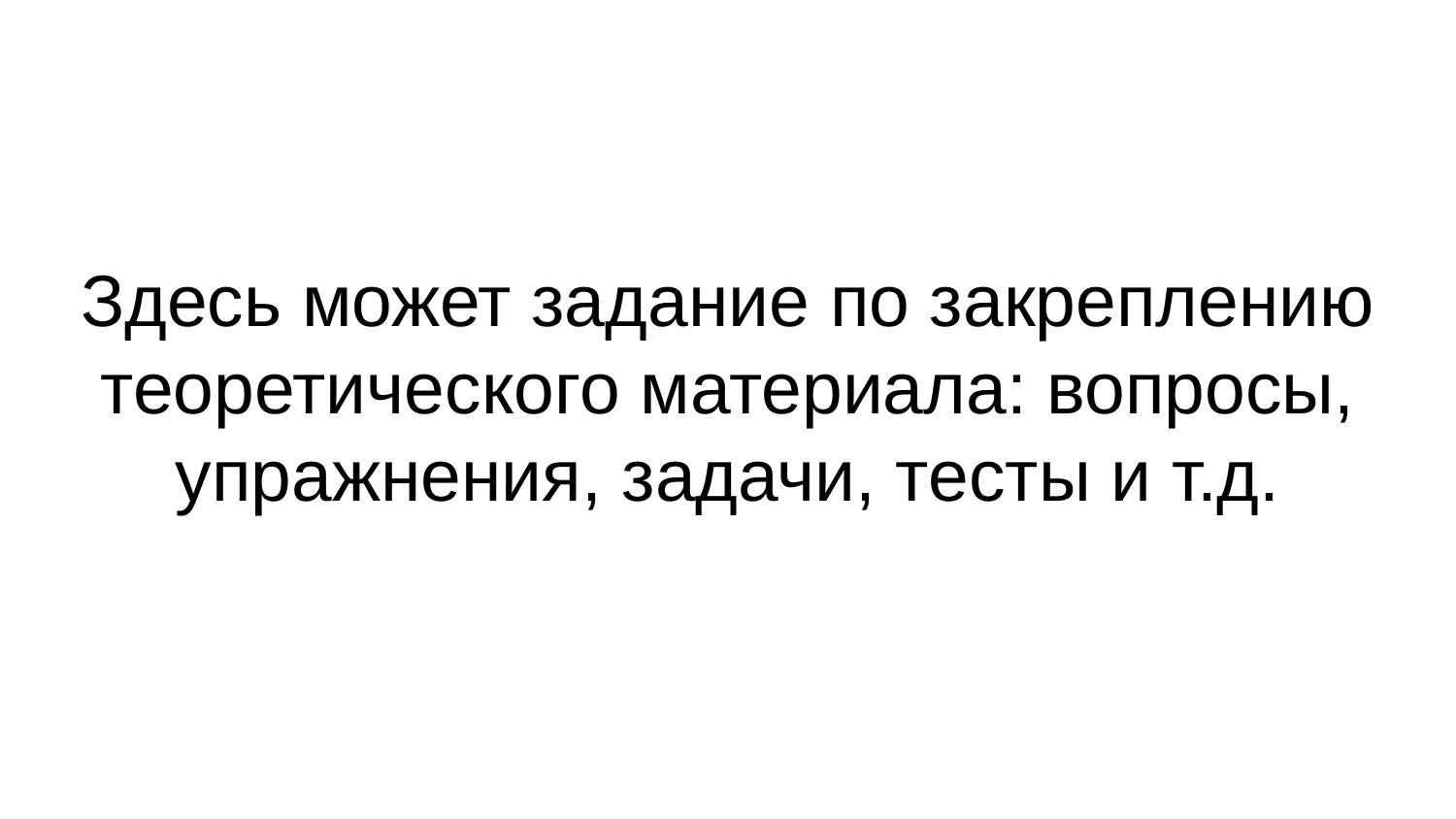

# Здесь может задание по закреплению теоретического материала: вопросы, упражнения, задачи, тесты и т.д.